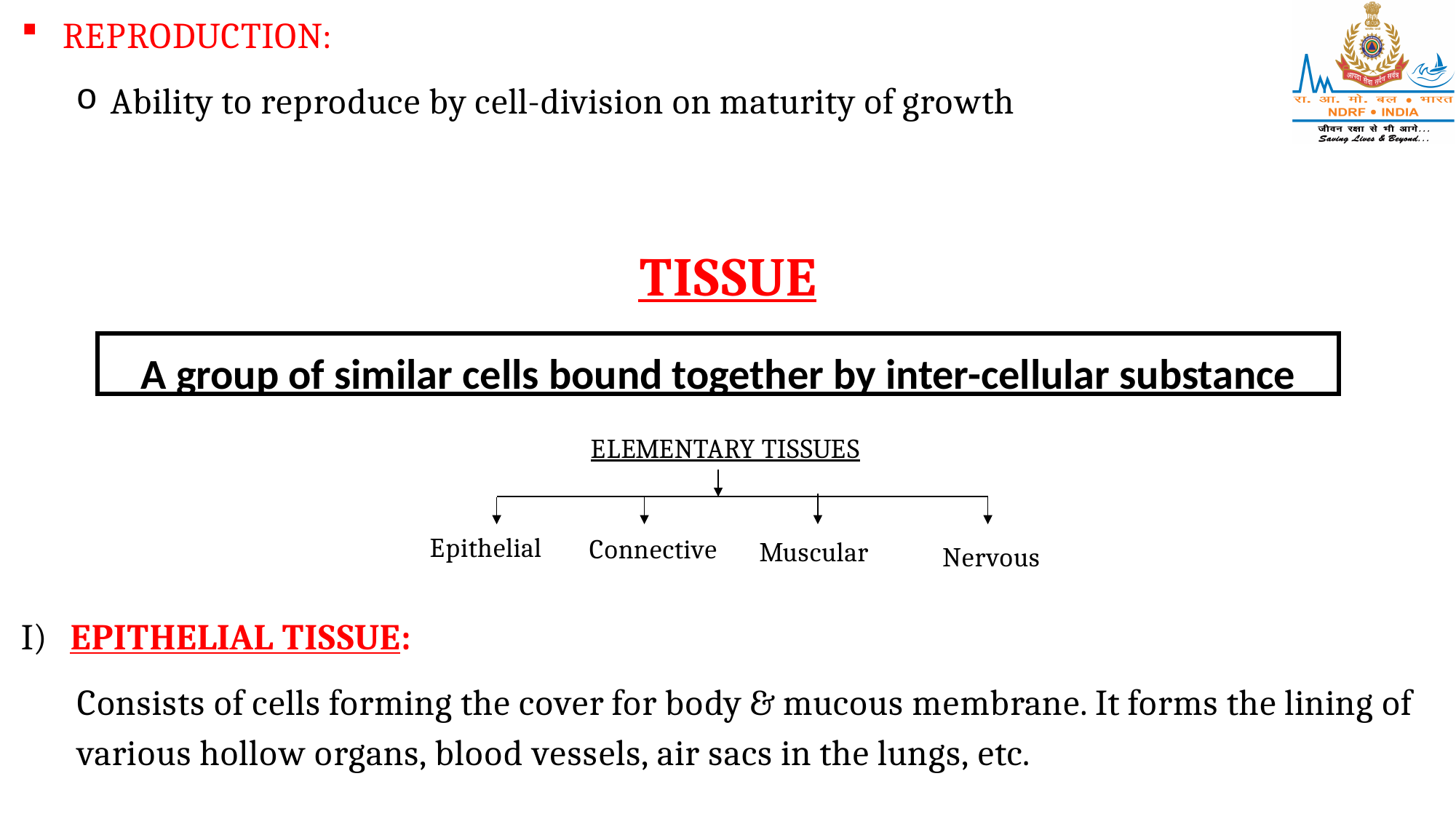

REPRODUCTION:
Ability to reproduce by cell-division on maturity of growth
TISSUE
A group of similar cells bound together by inter-cellular substance
ELEMENTARY TISSUES

Epithelial
Connective
Muscular
Nervous
 EPITHELIAL TISSUE:
Consists of cells forming the cover for body & mucous membrane. It forms the lining of various hollow organs, blood vessels, air sacs in the lungs, etc.